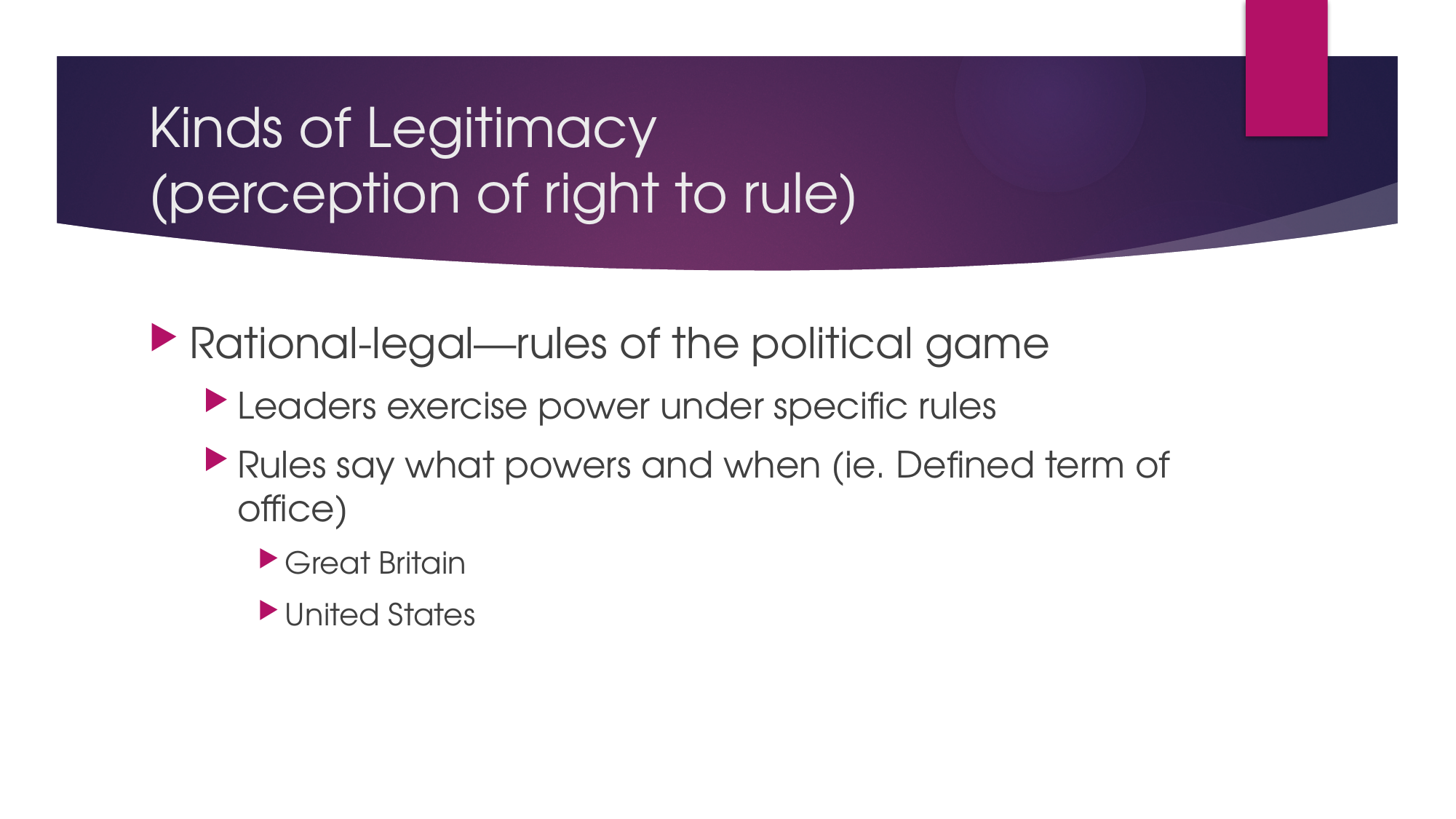

# Kinds of Legitimacy (perception of right to rule)
Rational-legal—rules of the political game
Leaders exercise power under specific rules
Rules say what powers and when (ie. Defined term of office)
Great Britain
United States